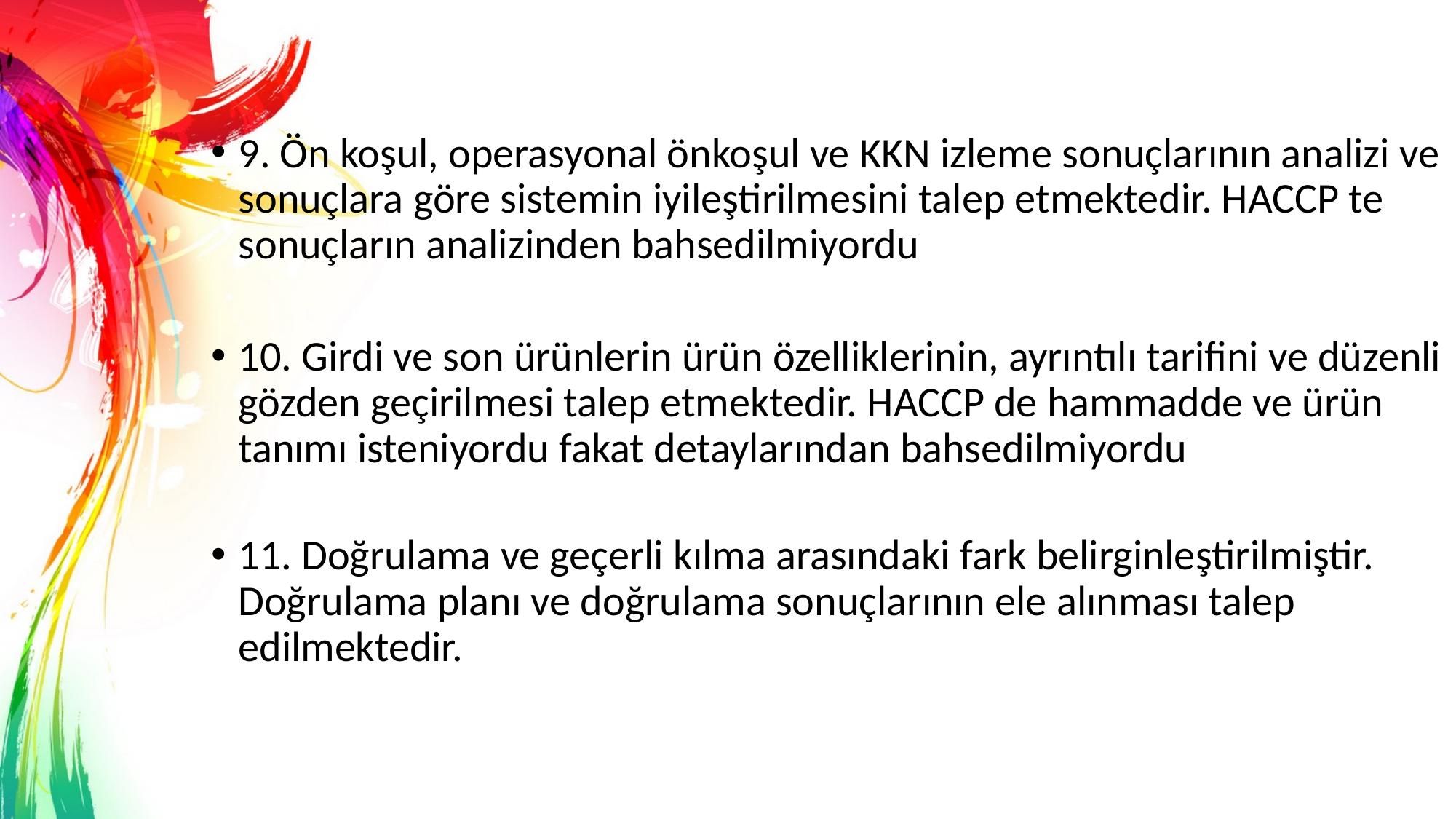

9. Ön koşul, operasyonal önkoşul ve KKN izleme sonuçlarının analizi ve sonuçlara göre sistemin iyileştirilmesini talep etmektedir. HACCP te sonuçların analizinden bahsedilmiyordu
10. Girdi ve son ürünlerin ürün özelliklerinin, ayrıntılı tarifini ve düzenli gözden geçirilmesi talep etmektedir. HACCP de hammadde ve ürün tanımı isteniyordu fakat detaylarından bahsedilmiyordu
11. Doğrulama ve geçerli kılma arasındaki fark belirginleştirilmiştir. Doğrulama planı ve doğrulama sonuçlarının ele alınması talep edilmektedir.